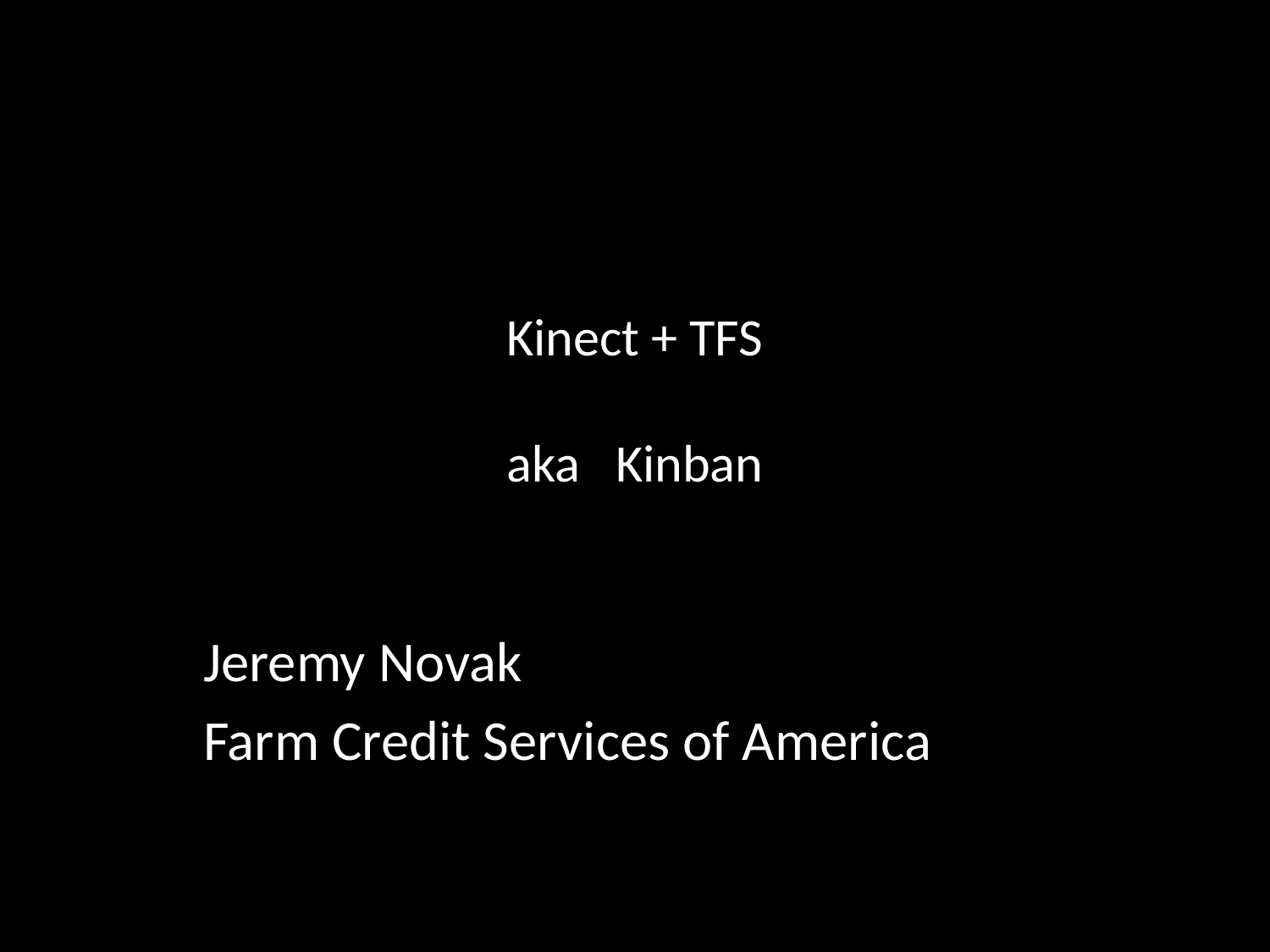

# Kinect + TFS aka   Kinban

Jeremy Novak
Farm Credit Services of America